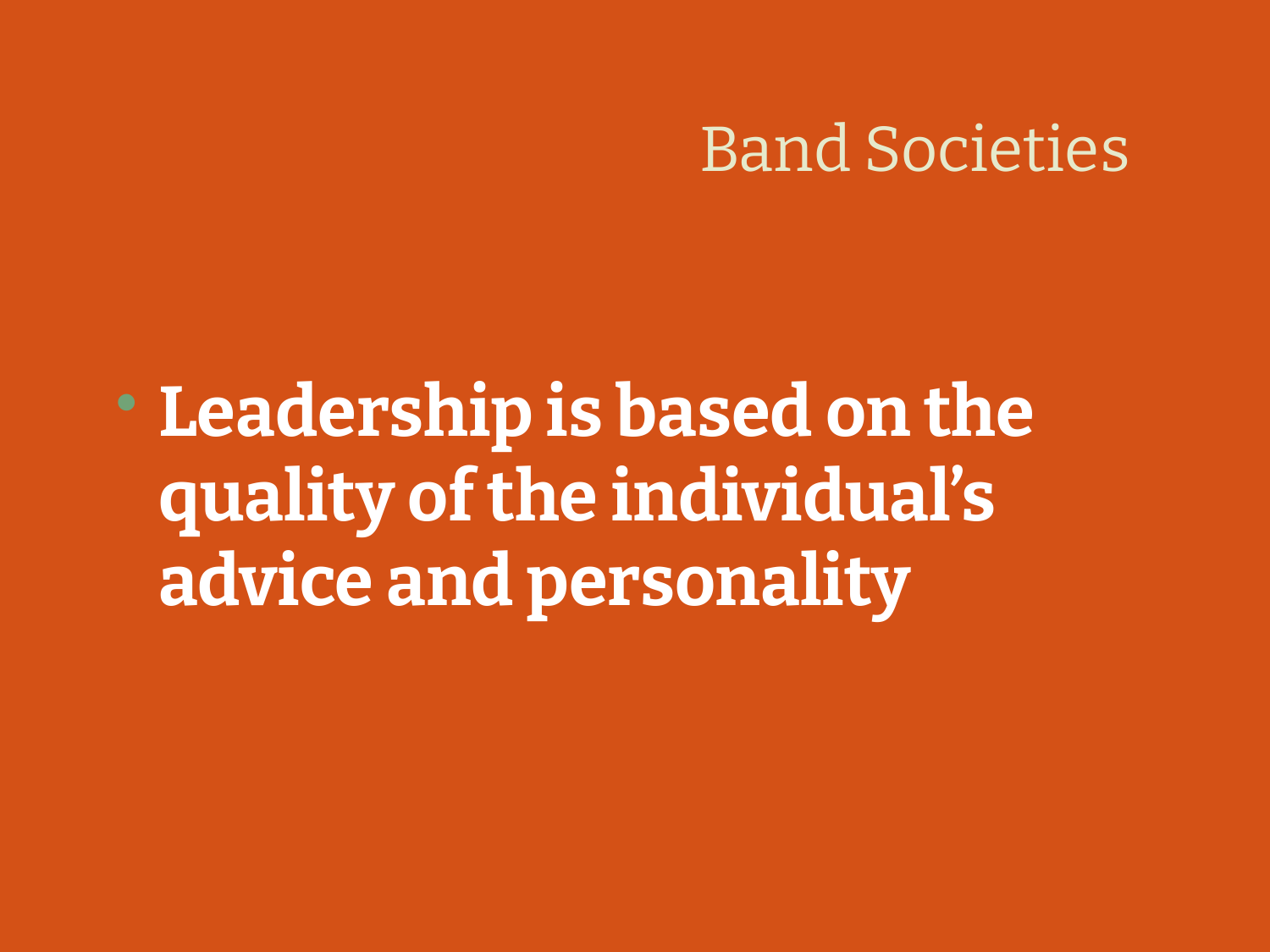

# Band Societies
Leadership is based on the quality of the individual’s advice and personality